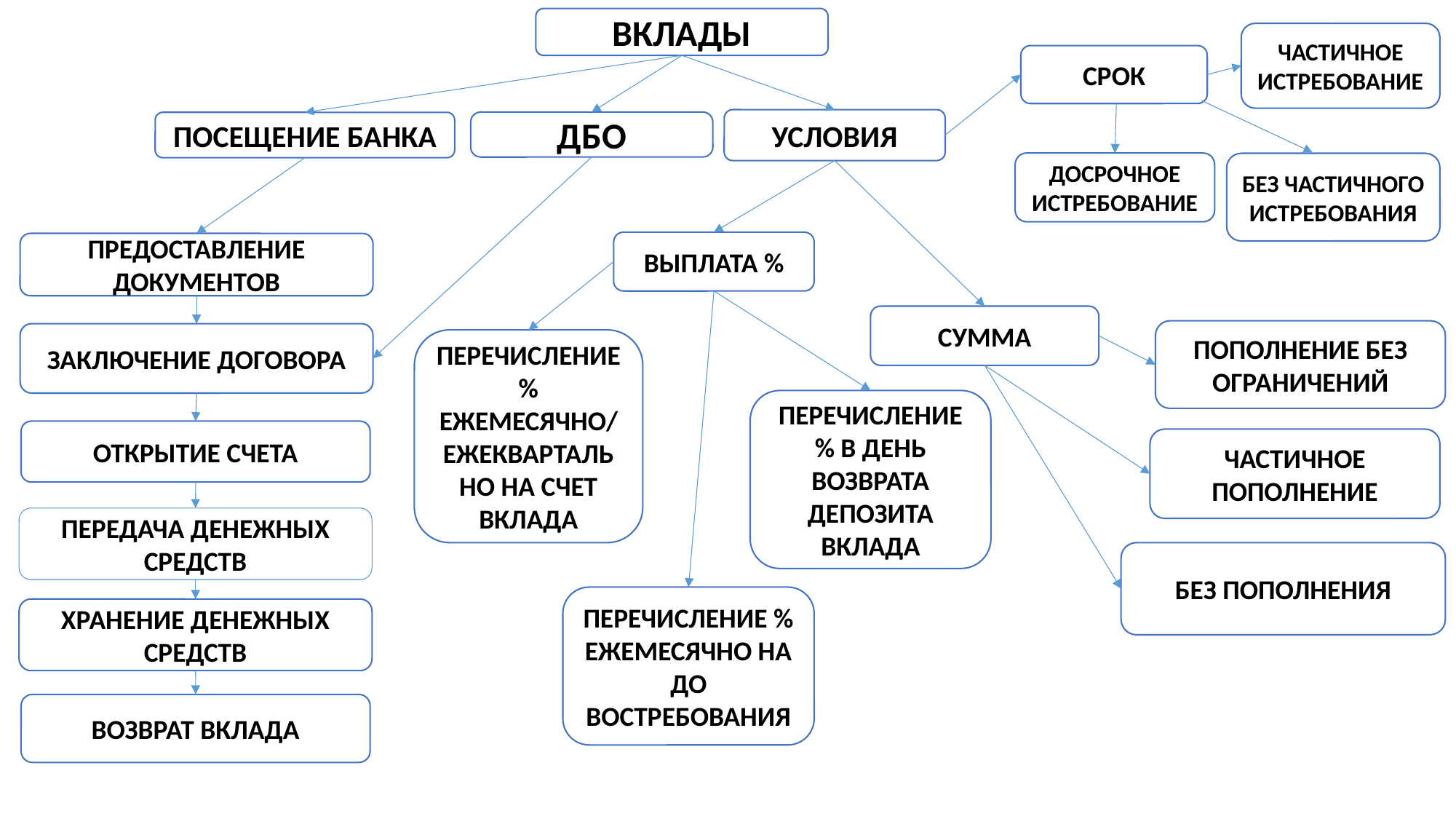

ВКЛАДЫ
ЧАСТИЧНОЕ ИСТРЕБОВАНИЕ
СРОК
УСЛОВИЯ
ДБО
ПОСЕЩЕНИЕ БАНКА
ДОСРОЧНОЕ ИСТРЕБОВАНИЕ
БЕЗ ЧАСТИЧНОГО ИСТРЕБОВАНИЯ
ВЫПЛАТА %
ПРЕДОСТАВЛЕНИЕ ДОКУМЕНТОВ
СУММА
ПОПОЛНЕНИЕ БЕЗ ОГРАНИЧЕНИЙ
ЗАКЛЮЧЕНИЕ ДОГОВОРА
ПЕРЕЧИСЛЕНИЕ % ЕЖЕМЕСЯЧНО/ЕЖЕКВАРТАЛЬНО НА СЧЕТ ВКЛАДА
ПЕРЕЧИСЛЕНИЕ % В ДЕНЬ ВОЗВРАТА ДЕПОЗИТА ВКЛАДА
ОТКРЫТИЕ СЧЕТА
ЧАСТИЧНОЕ ПОПОЛНЕНИЕ
ПЕРЕДАЧА ДЕНЕЖНЫХ СРЕДСТВ
БЕЗ ПОПОЛНЕНИЯ
ПЕРЕЧИСЛЕНИЕ % ЕЖЕМЕСЯЧНО НА ДО ВОСТРЕБОВАНИЯ
ХРАНЕНИЕ ДЕНЕЖНЫХ СРЕДСТВ
ВОЗВРАТ ВКЛАДА